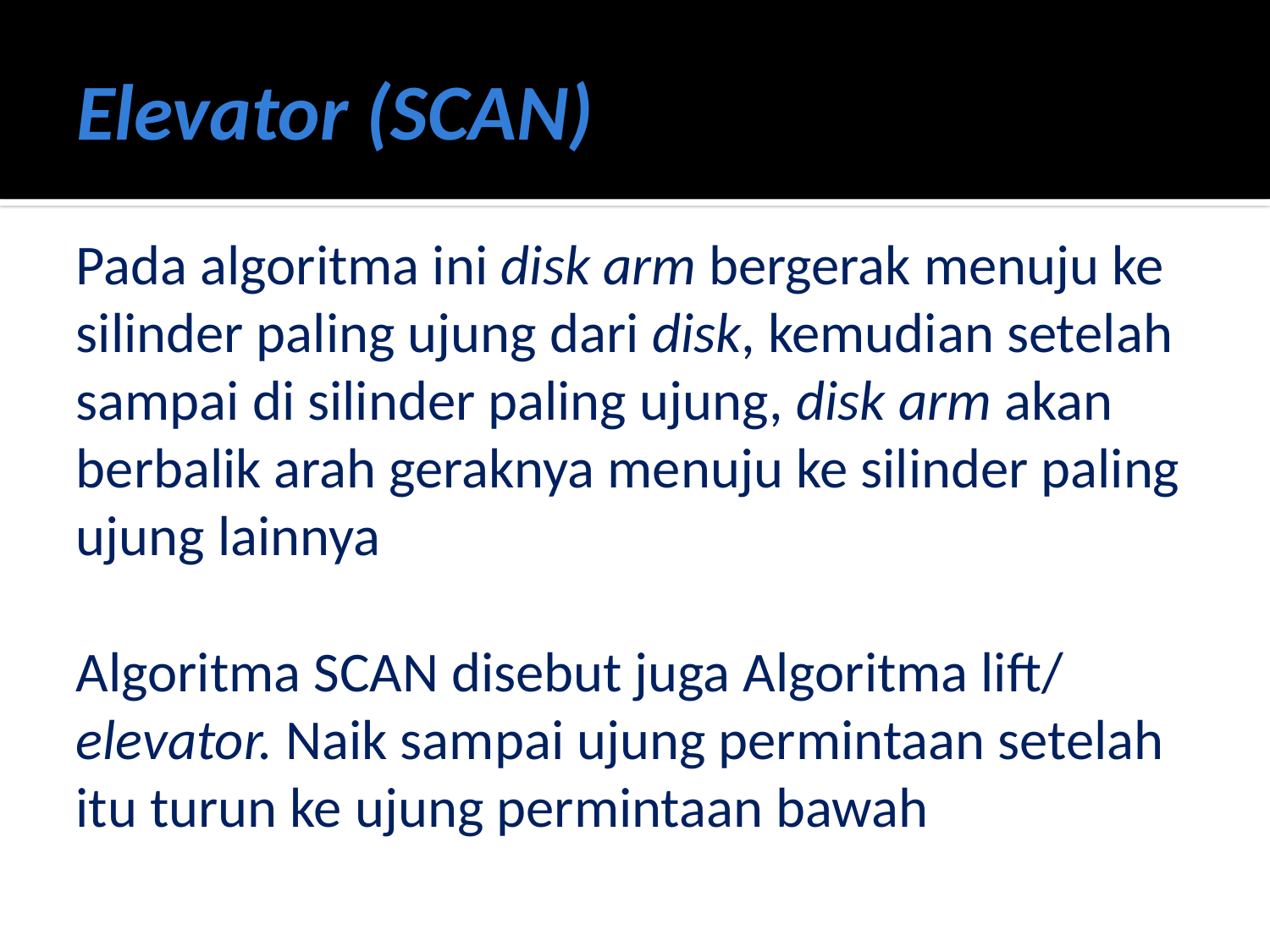

# Elevator (SCAN)
Pada algoritma ini disk arm bergerak menuju ke silinder paling ujung dari disk, kemudian setelah sampai di silinder paling ujung, disk arm akan berbalik arah geraknya menuju ke silinder paling ujung lainnya

Algoritma SCAN disebut juga Algoritma lift/ elevator. Naik sampai ujung permintaan setelah itu turun ke ujung permintaan bawah